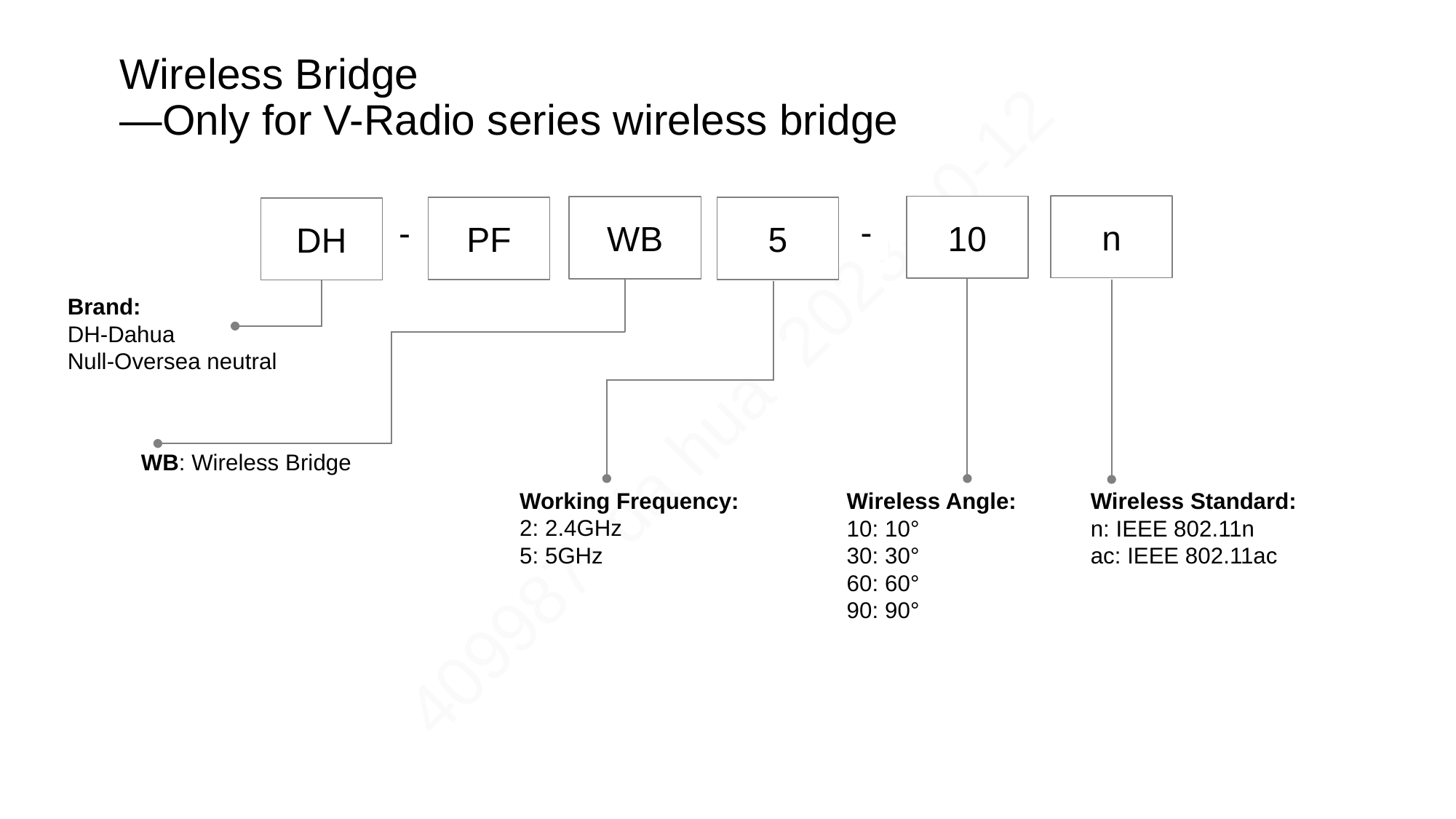

# Wireless Bridge —Only for V-Radio series wireless bridge
n
10
WB
PF
5
DH
-
-
Brand:
DH-Dahua
Null-Oversea neutral
WB: Wireless Bridge
Working Frequency:
2: 2.4GHz
5: 5GHz
Wireless Angle:
10: 10°
30: 30°
60: 60°
90: 90°
Wireless Standard:
n: IEEE 802.11n
ac: IEEE 802.11ac